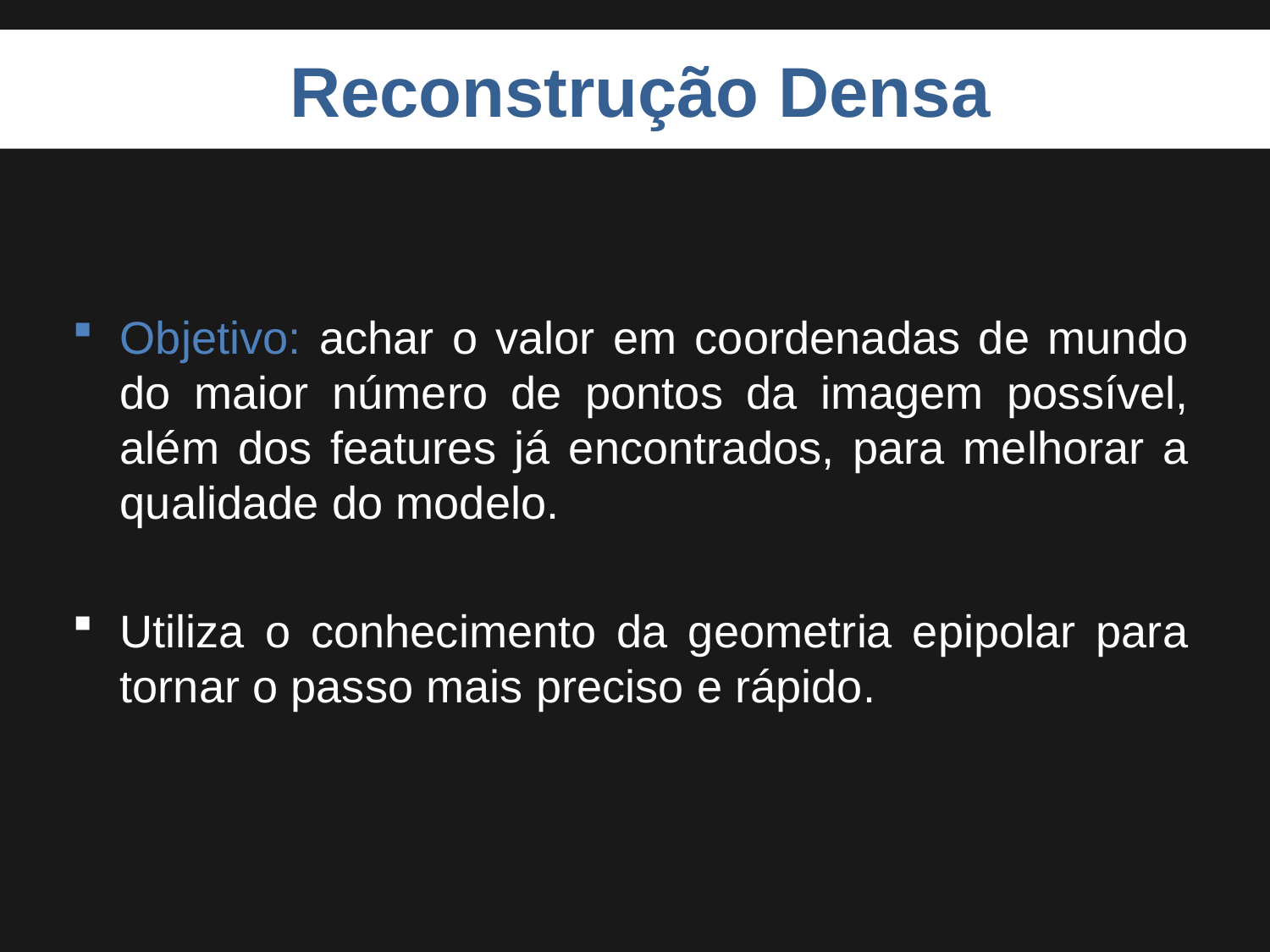

# Reconstrução Densa

Objetivo: achar o valor em coordenadas de mundo do maior número de pontos da imagem possível, além dos features já encontrados, para melhorar a qualidade do modelo.

Utiliza o conhecimento da geometria epipolar para tornar o passo mais preciso e rápido.